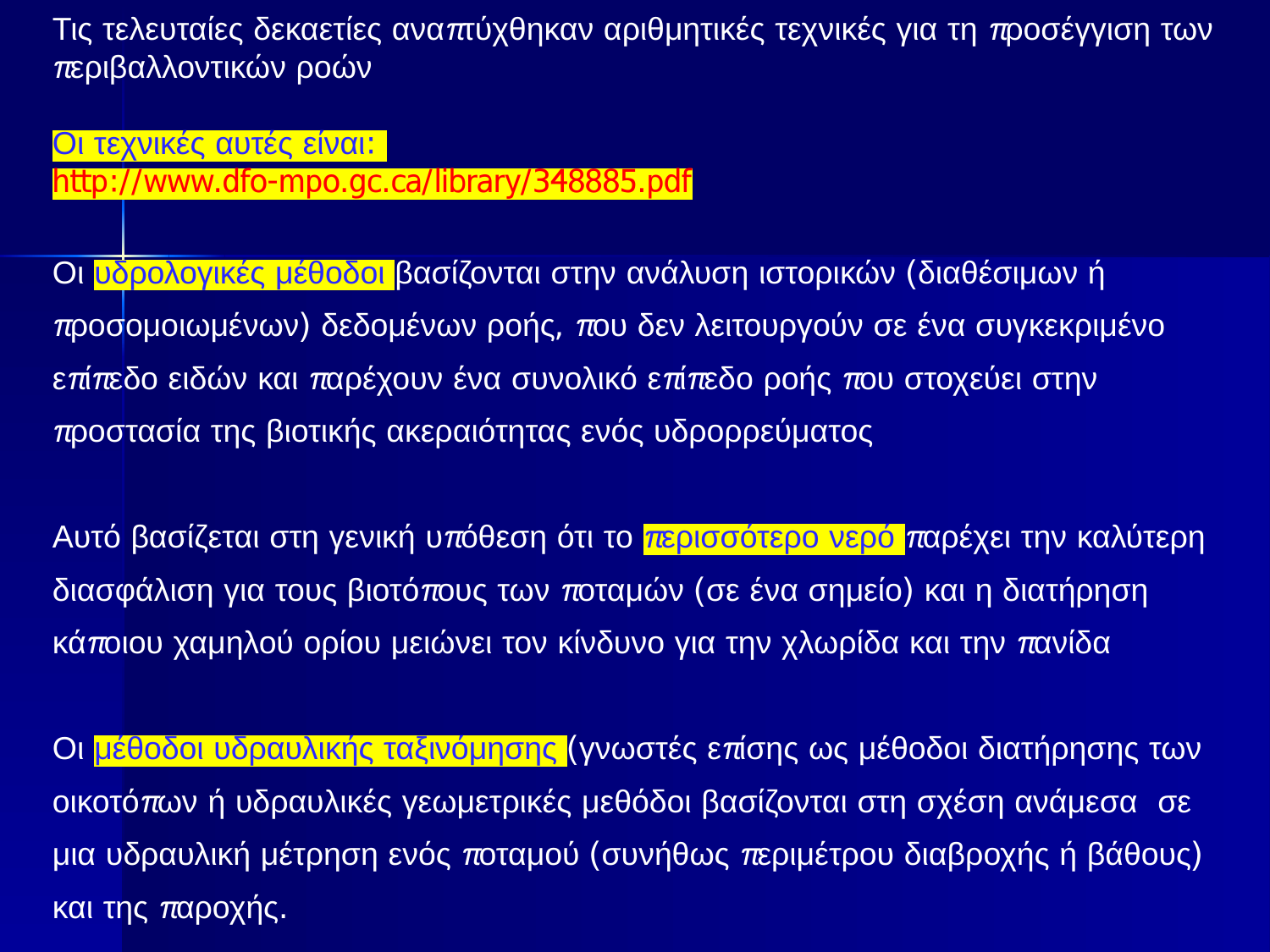

Τις τελευταίες δεκαετίες αναπτύχθηκαν αριθμητικές τεχνικές για τη προσέγγιση των περιβαλλοντικών ροών

Οι τεχνικές αυτές είναι:
http://www.dfo-mpo.gc.ca/library/348885.pdf

Οι υδρολογικές μέθοδοι βασίζονται στην ανάλυση ιστορικών (διαθέσιμων ή προσομοιωμένων) δεδομένων ροής, που δεν λειτουργούν σε ένα συγκεκριμένο επίπεδο ειδών και παρέχουν ένα συνολικό επίπεδο ροής που στοχεύει στην προστασία της βιοτικής ακεραιότητας ενός υδρορρεύματος

Αυτό βασίζεται στη γενική υπόθεση ότι το περισσότερο νερό παρέχει την καλύτερη διασφάλιση για τους βιοτόπους των ποταμών (σε ένα σημείο) και η διατήρηση κάποιου χαμηλού ορίου μειώνει τον κίνδυνο για την χλωρίδα και την πανίδα

Οι μέθοδοι υδραυλικής ταξινόμησης (γνωστές επίσης ως μέθοδοι διατήρησης των οικοτόπων ή υδραυλικές γεωμετρικές μεθόδοι βασίζονται στη σχέση ανάμεσα  σε μια υδραυλική μέτρηση ενός ποταμού (συνήθως περιμέτρου διαβροχής ή βάθους) και της παροχής.